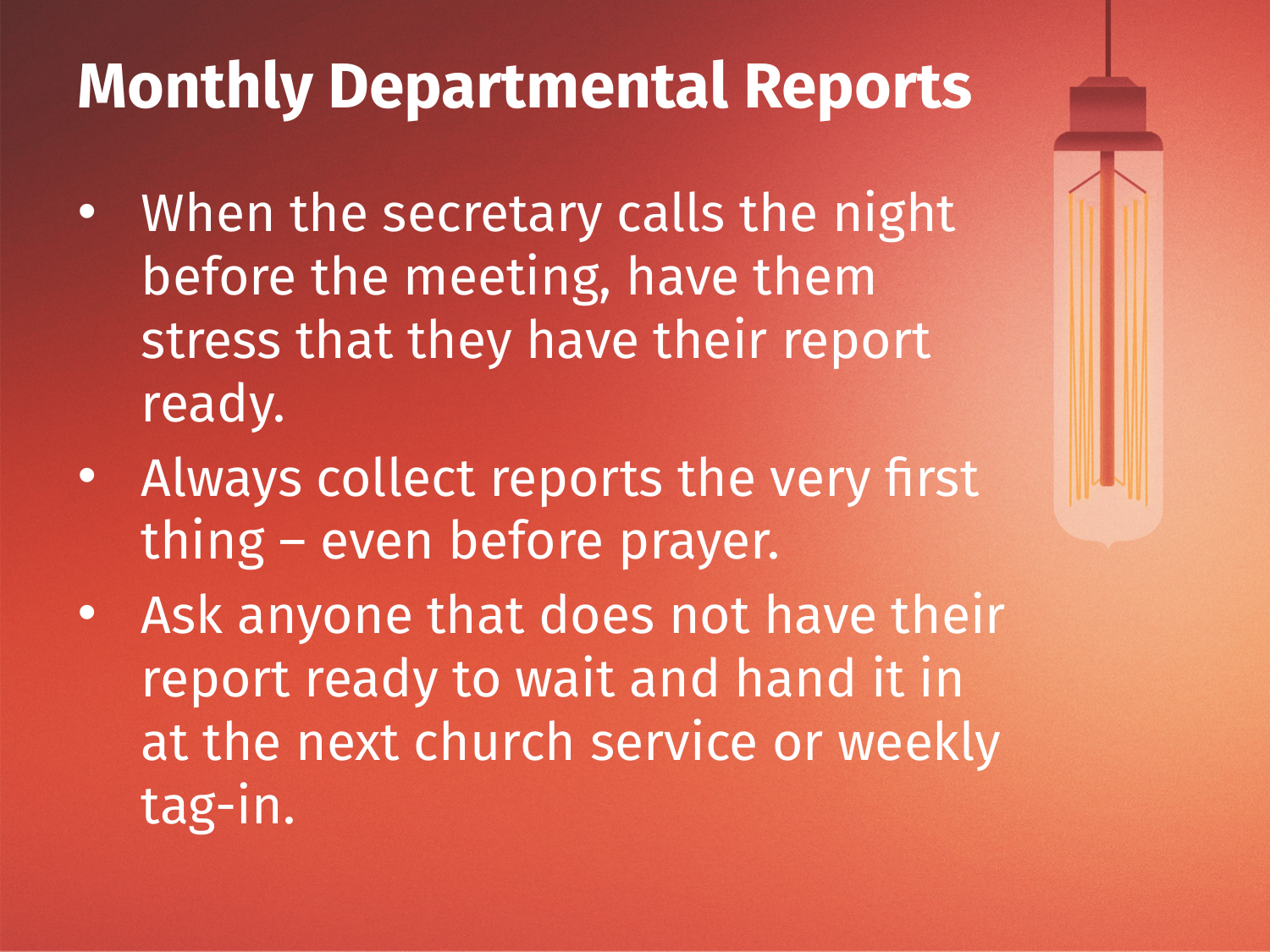

Monthly Departmental Reports
When the secretary calls the night before the meeting, have them stress that they have their report ready.
Always collect reports the very first thing – even before prayer.
Ask anyone that does not have their report ready to wait and hand it in at the next church service or weekly tag-in.